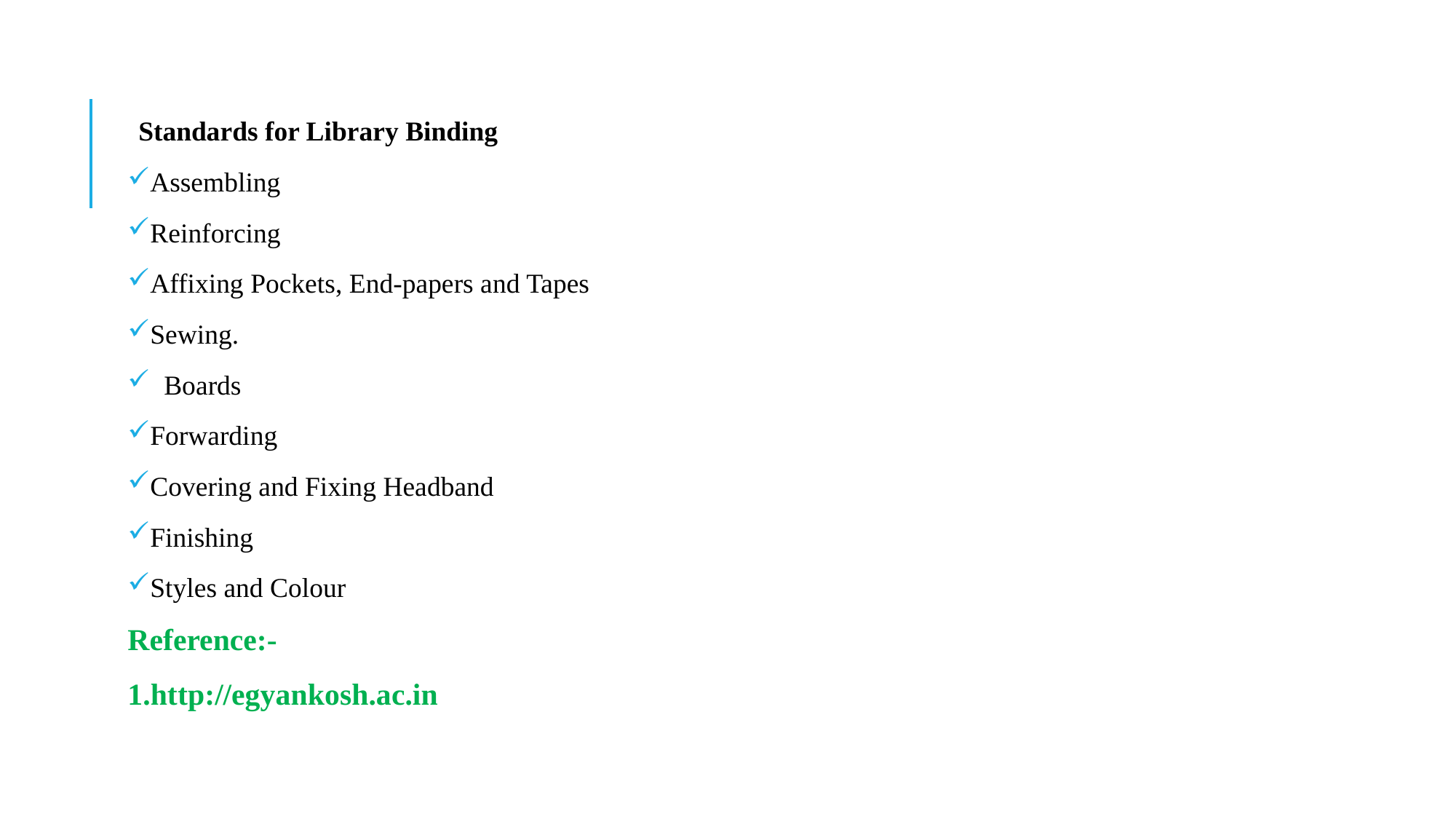

Standards for Library Binding
Assembling
Reinforcing
Affixing Pockets, End-papers and Tapes
Sewing.
  Boards
Forwarding
Covering and Fixing Headband
Finishing
Styles and Colour
Reference:-
1.http://egyankosh.ac.in